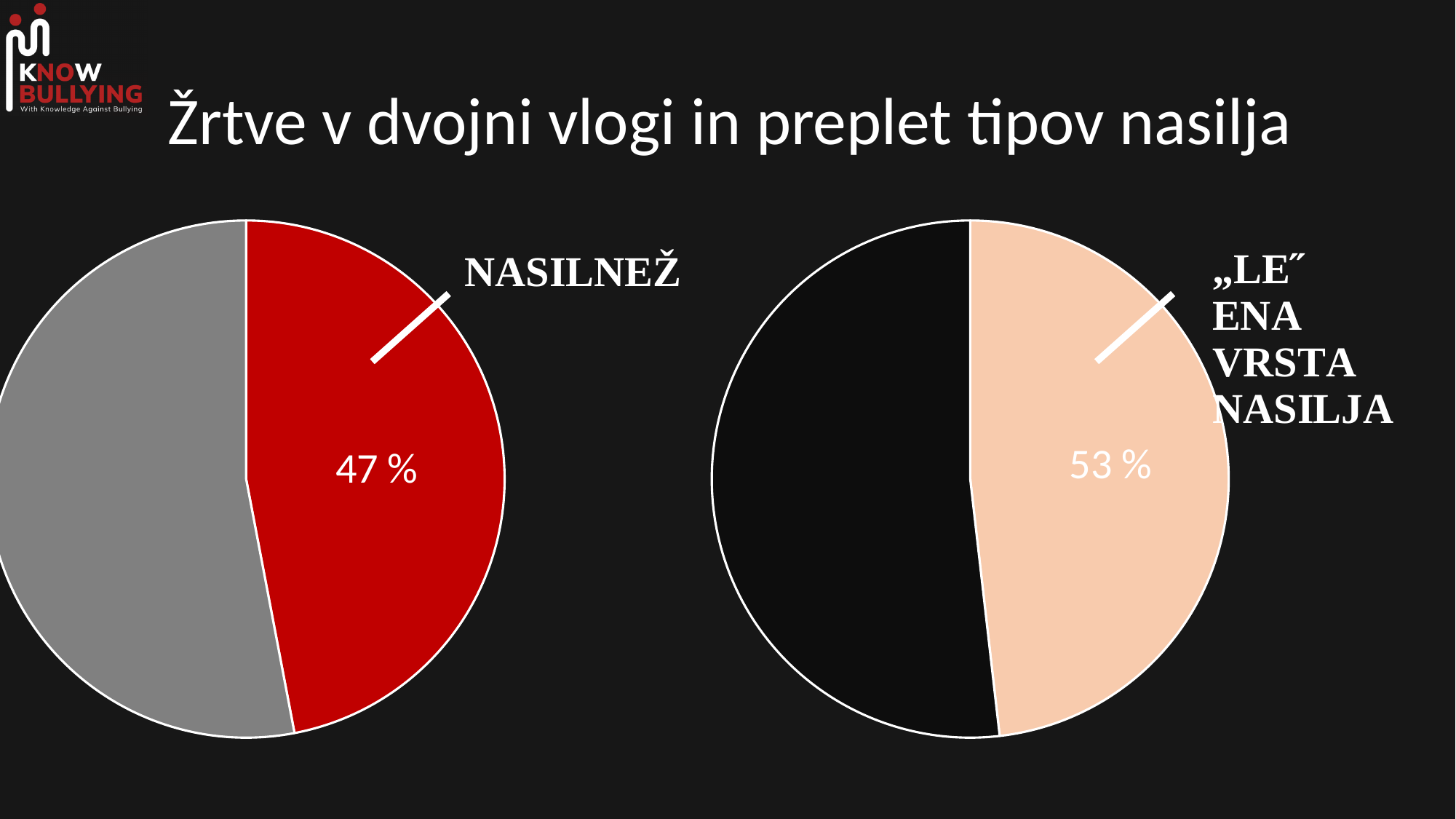

# Žrtve v dvojni vlogi in preplet tipov nasilja

### Chart

| Category | Prodaja |
|---|---|
| Nasilnež | 47.0 |
| Žrtev | 53.0 |

### Chart

| Category | Prodaja |
|---|---|
| Nasilnež | 53.0 |
| Žrtev | 57.0 |